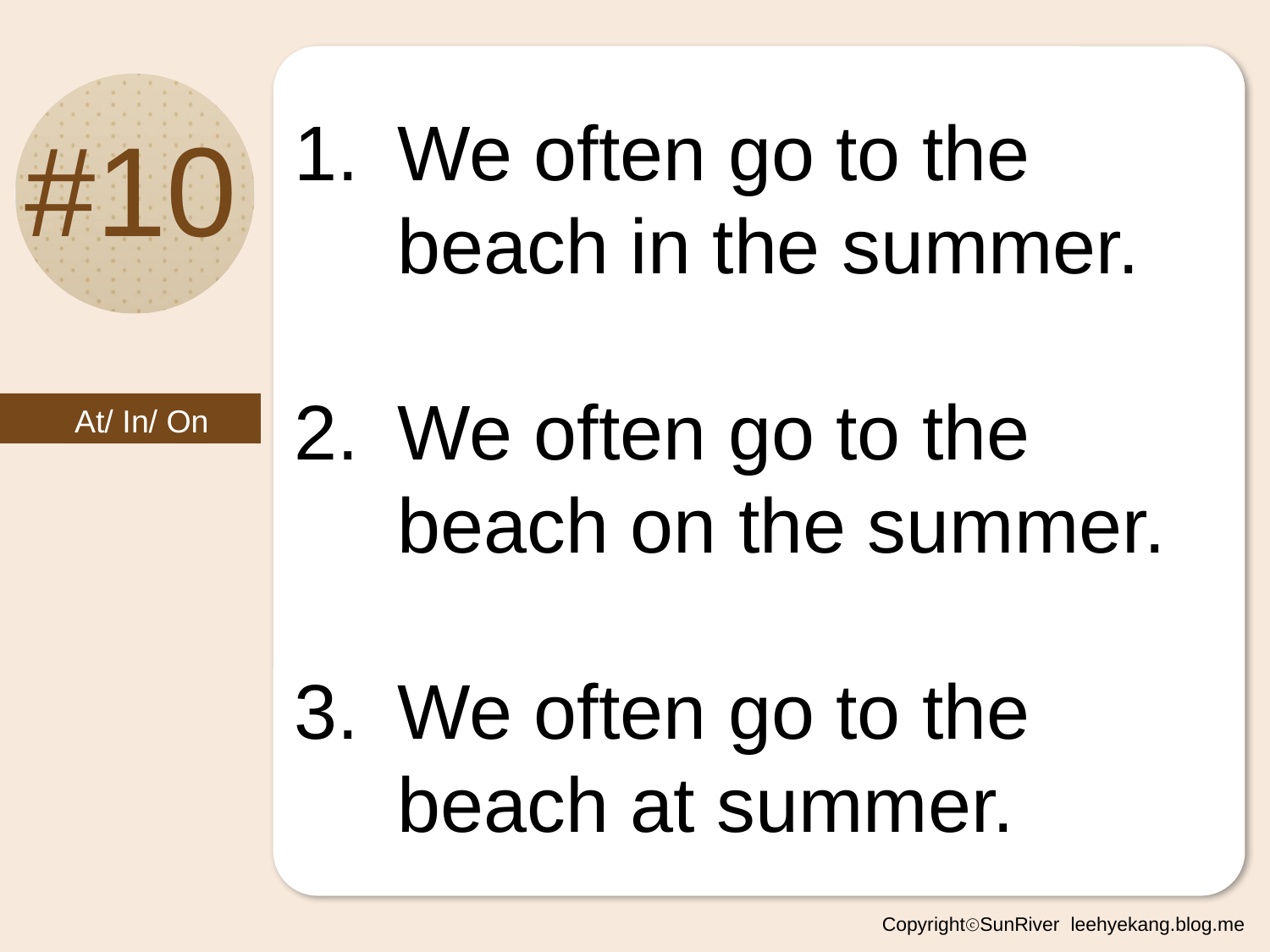

We often go to the beach in the summer.

We often go to the beach on the summer.

We often go to the beach at summer.

#10

At/ In/ On